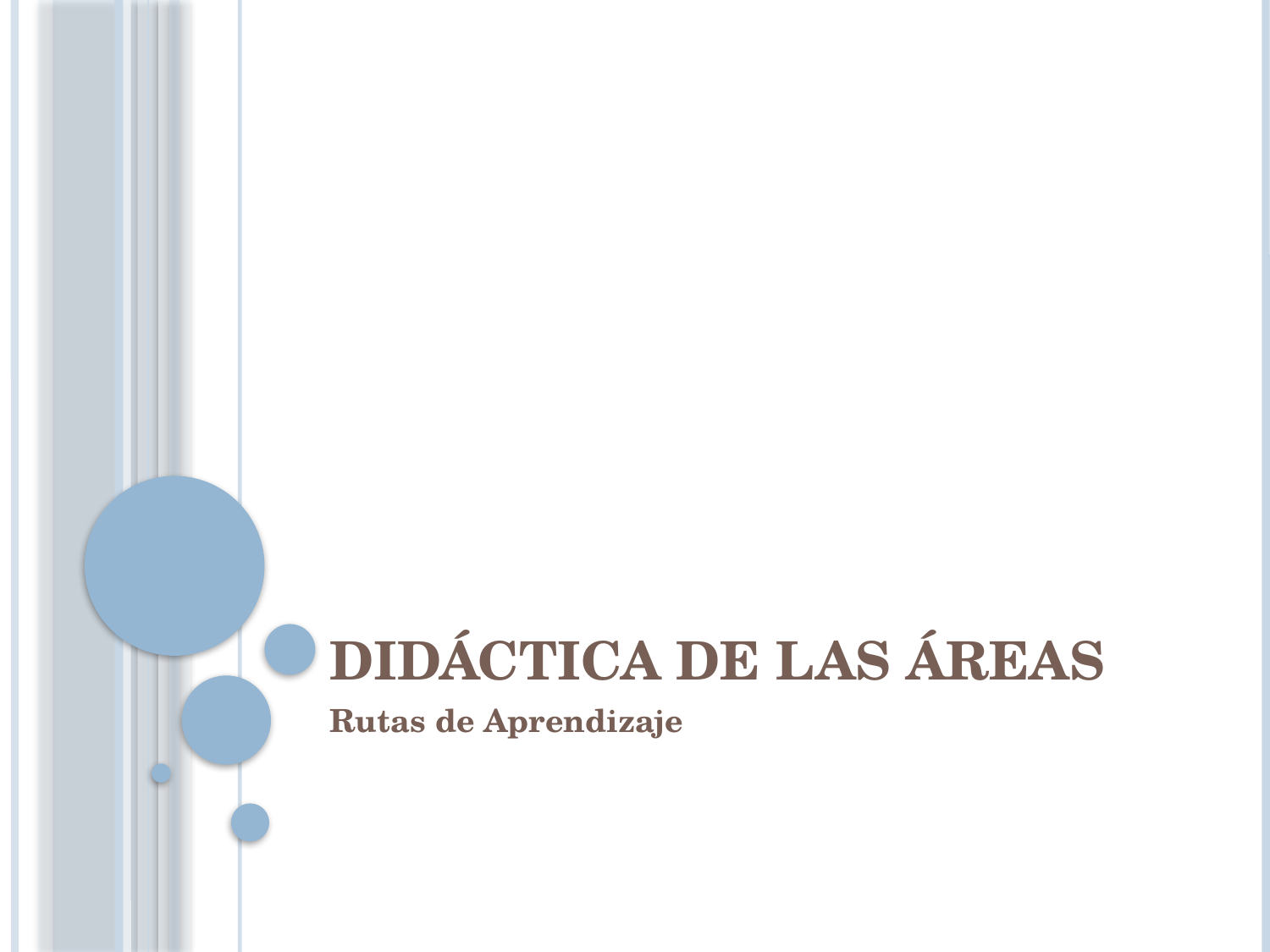

# Didáctica de las áreas
Rutas de Aprendizaje